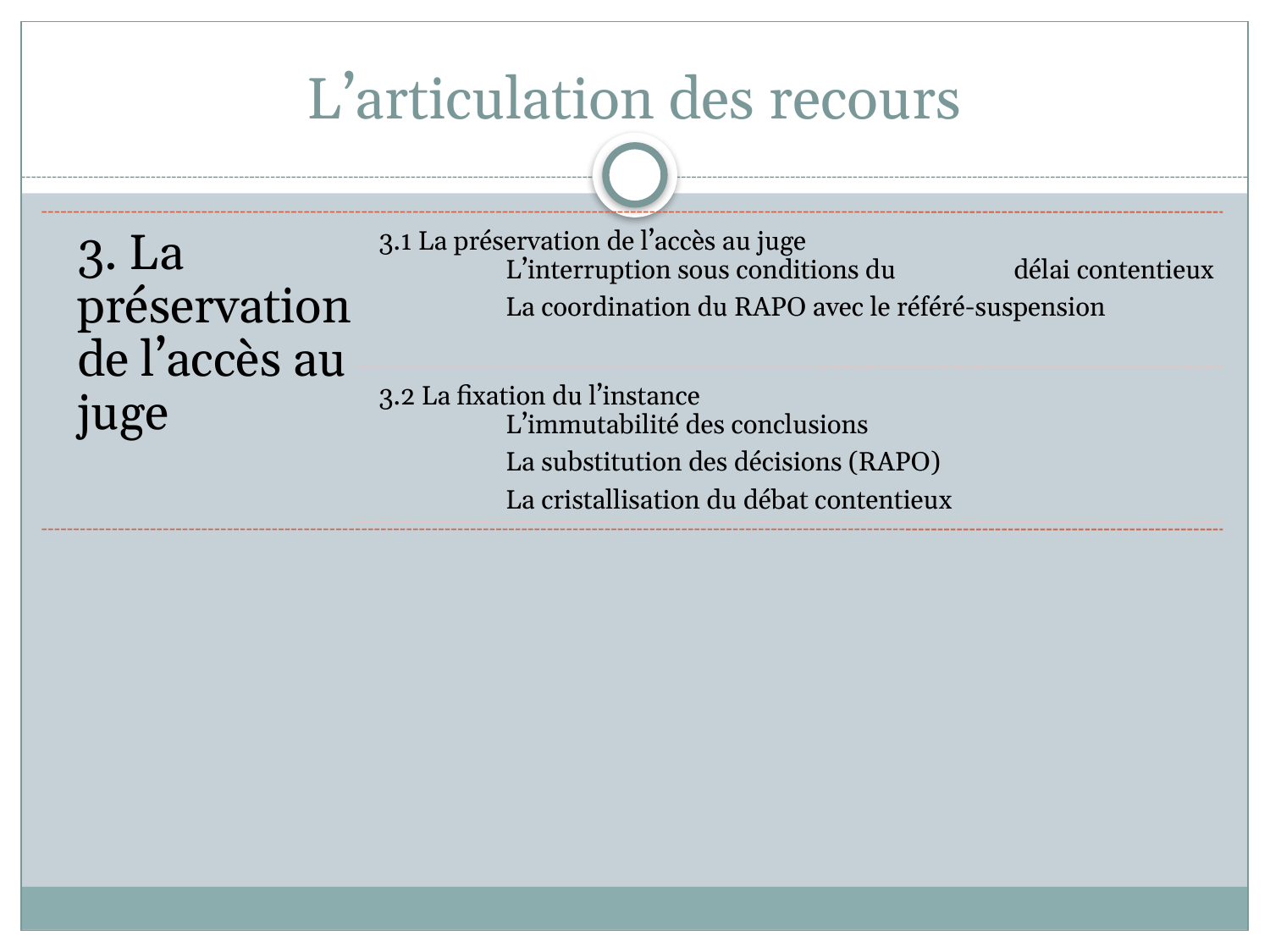

# L’articulation des recours
3. La préservation de l’accès au juge
3.1 La préservation de l’accès au juge
	L’interruption sous conditions du 	délai contentieux
	La coordination du RAPO avec le référé-suspension
3.2 La fixation du l’instance
	L’immutabilité des conclusions
	La substitution des décisions (RAPO)
	La cristallisation du débat contentieux